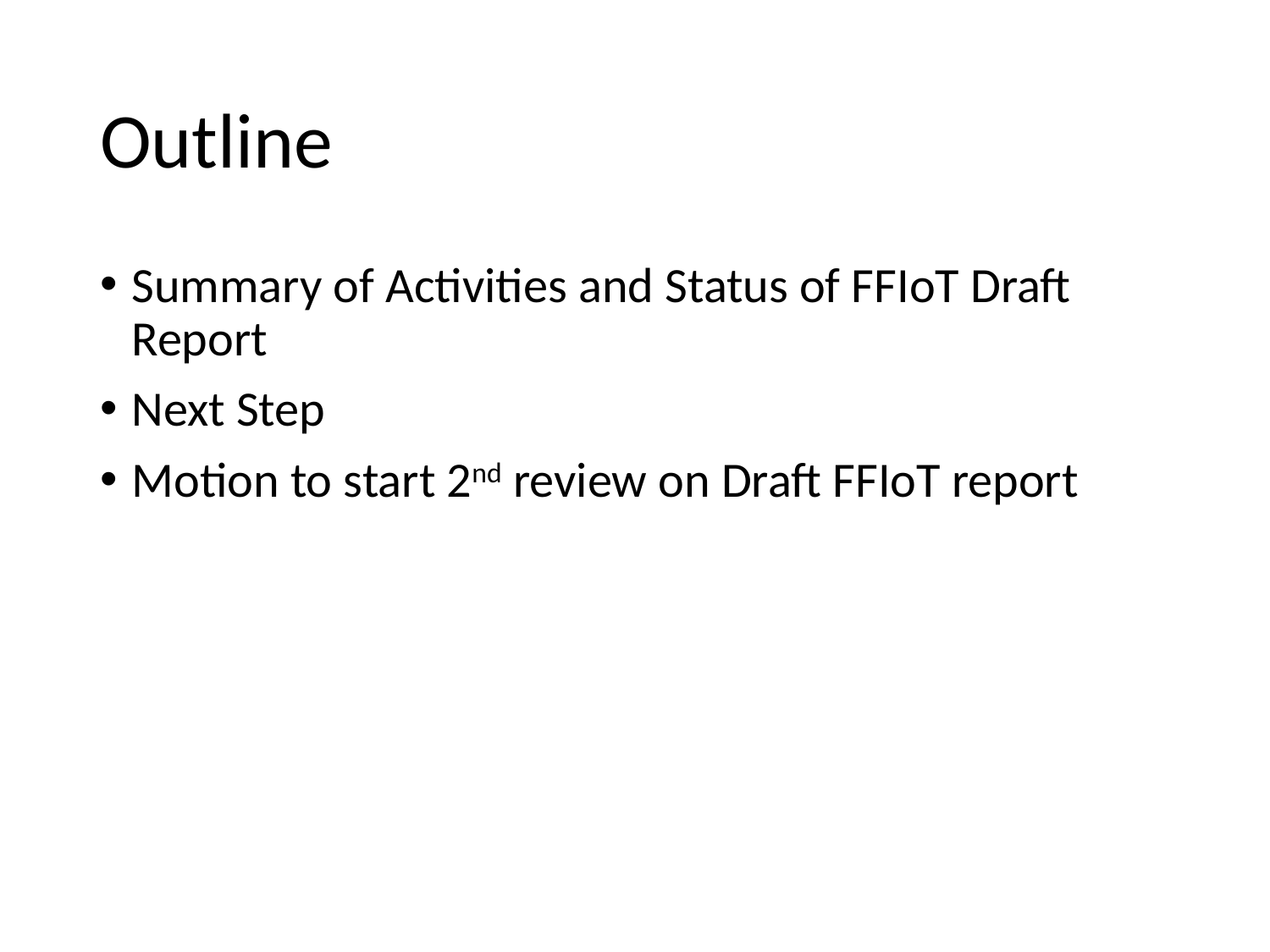

# Outline
Summary of Activities and Status of FFIoT Draft Report
Next Step
Motion to start 2nd review on Draft FFIoT report